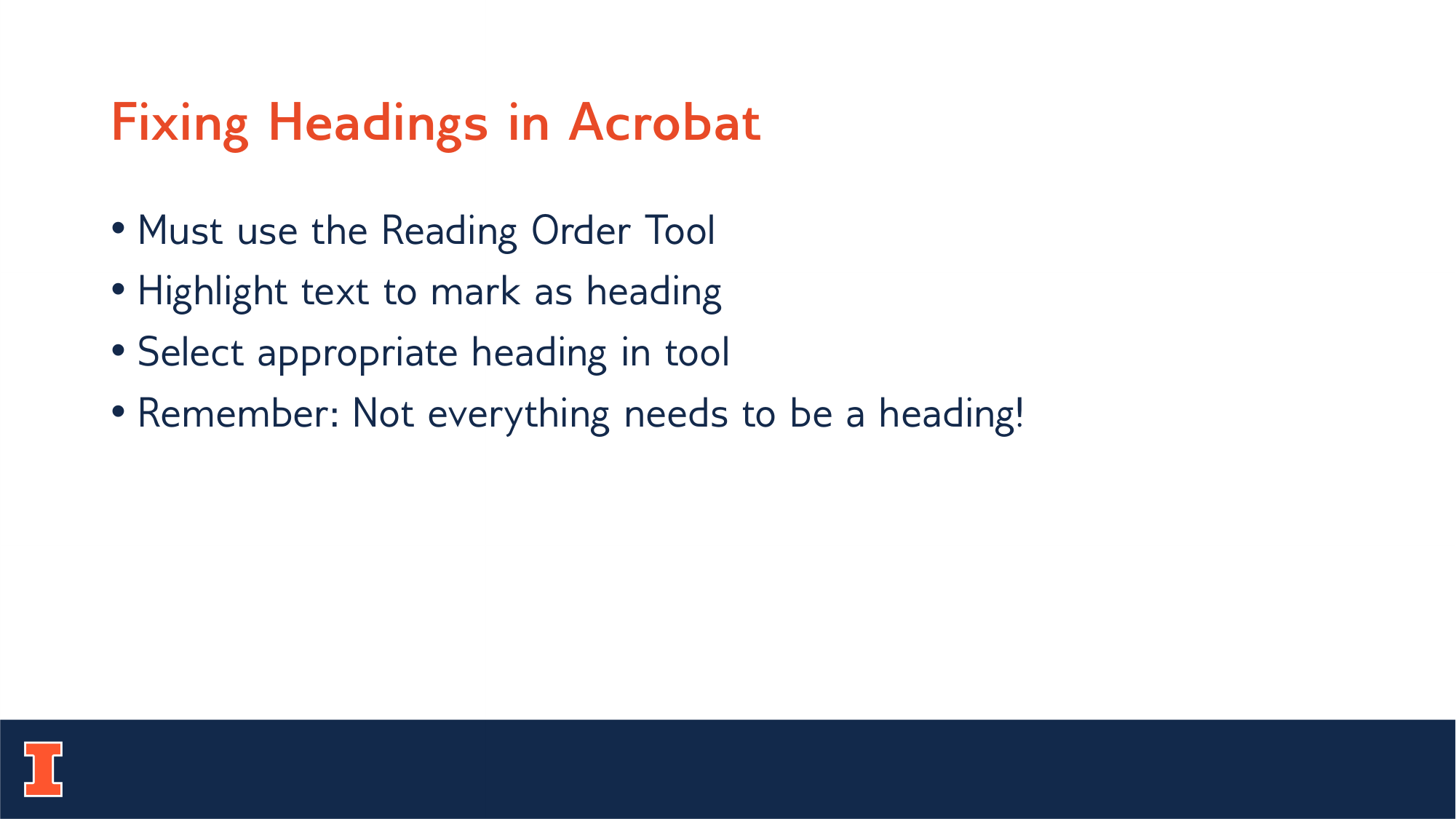

# Fixing Headings in Acrobat
Must use the Reading Order Tool
Highlight text to mark as heading
Select appropriate heading in tool
Remember: Not everything needs to be a heading!